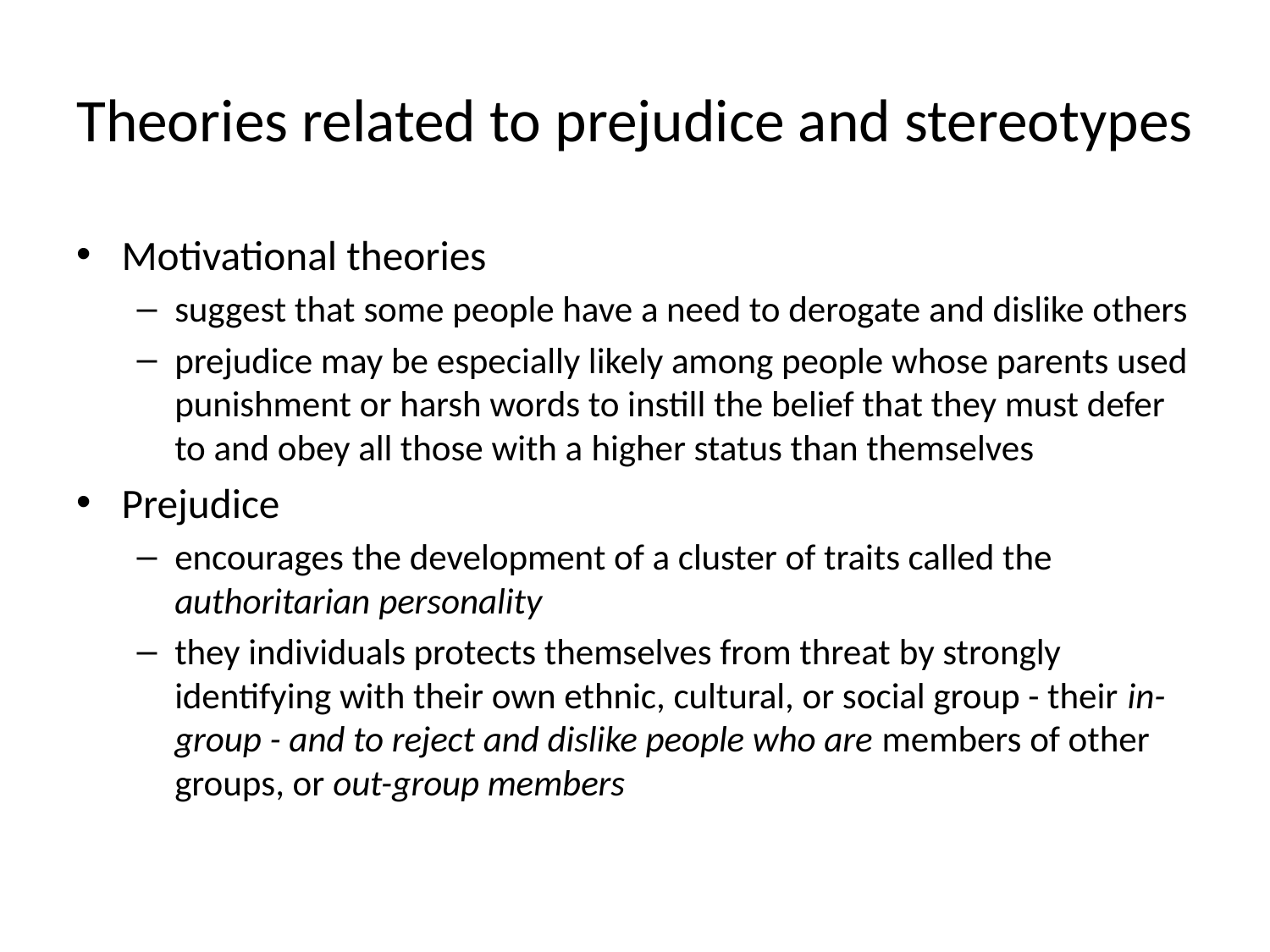

# Theories related to prejudice and stereotypes
Motivational theories
suggest that some people have a need to derogate and dislike others
prejudice may be especially likely among people whose parents used punishment or harsh words to instill the belief that they must defer to and obey all those with a higher status than themselves
Prejudice
encourages the development of a cluster of traits called the authoritarian personality
they individuals protects themselves from threat by strongly identifying with their own ethnic, cultural, or social group - their in-group - and to reject and dislike people who are members of other groups, or out-group members